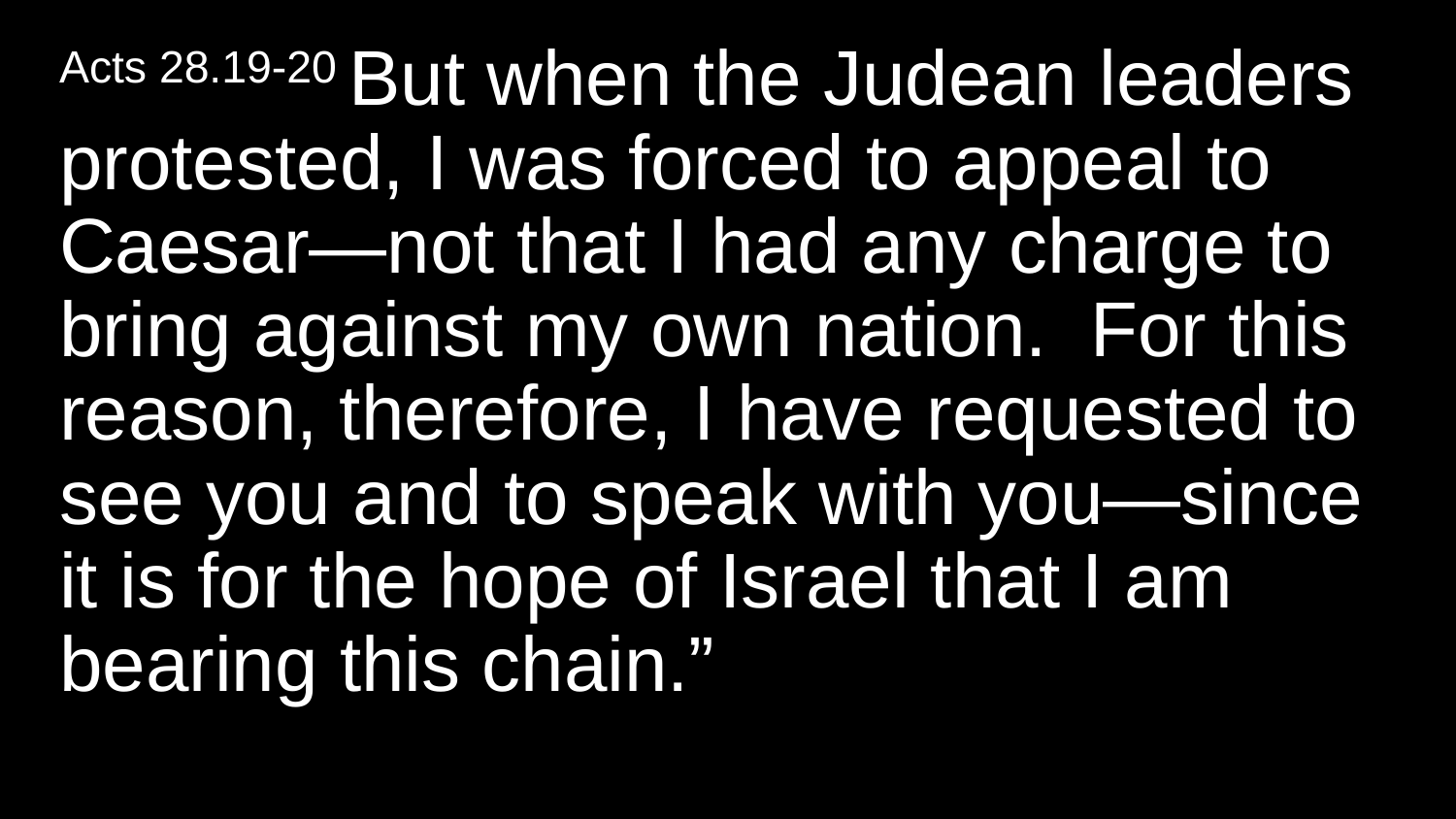

Acts 28.19-20 But when the Judean leaders protested, I was forced to appeal to Caesar—not that I had any charge to bring against my own nation.  For this reason, therefore, I have requested to see you and to speak with you—since it is for the hope of Israel that I am bearing this chain.”